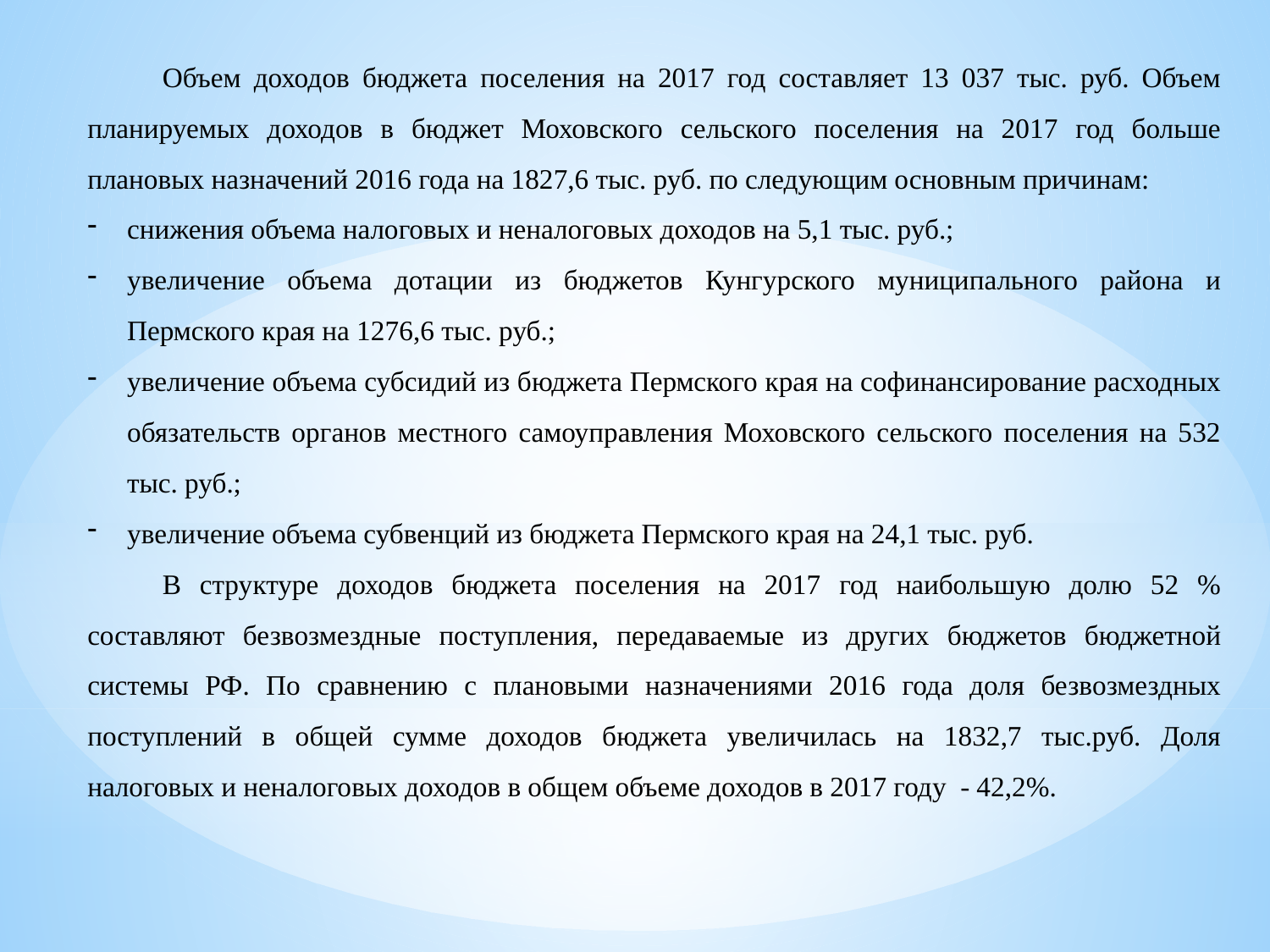

Объем доходов бюджета поселения на 2017 год составляет 13 037 тыс. руб. Объем планируемых доходов в бюджет Моховского сельского поселения на 2017 год больше плановых назначений 2016 года на 1827,6 тыс. руб. по следующим основным причинам:
снижения объема налоговых и неналоговых доходов на 5,1 тыс. руб.;
увеличение объема дотации из бюджетов Кунгурского муниципального района и Пермского края на 1276,6 тыс. руб.;
увеличение объема субсидий из бюджета Пермского края на софинансирование расходных обязательств органов местного самоуправления Моховского сельского поселения на 532 тыс. руб.;
увеличение объема субвенций из бюджета Пермского края на 24,1 тыс. руб.
В структуре доходов бюджета поселения на 2017 год наибольшую долю 52 % составляют безвозмездные поступления, передаваемые из других бюджетов бюджетной системы РФ. По сравнению с плановыми назначениями 2016 года доля безвозмездных поступлений в общей сумме доходов бюджета увеличилась на 1832,7 тыс.руб. Доля налоговых и неналоговых доходов в общем объеме доходов в 2017 году  - 42,2%.